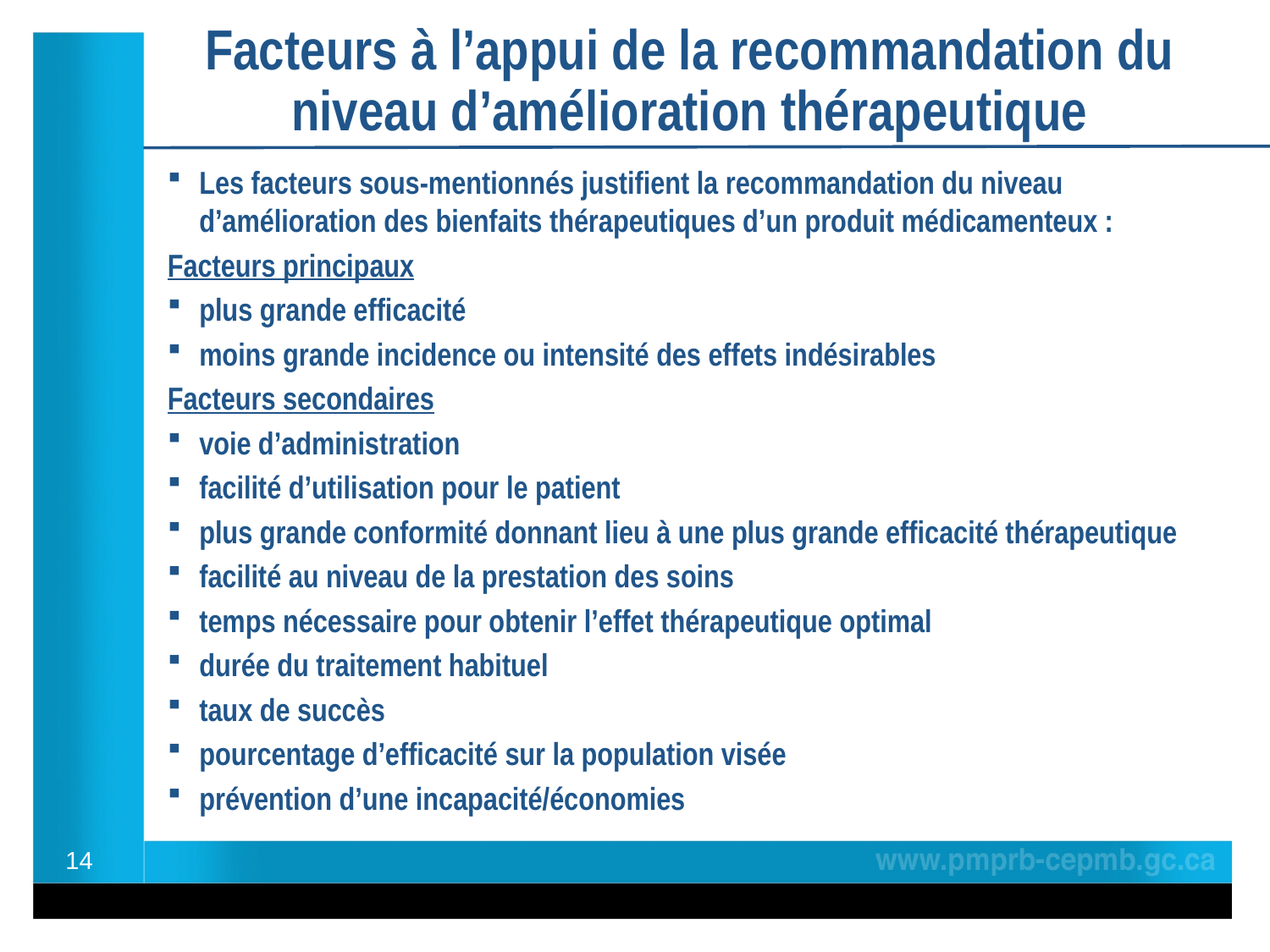

# Facteurs à l’appui de la recommandation du niveau d’amélioration thérapeutique

Les facteurs sous-mentionnés justifient la recommandation du niveau d’amélioration des bienfaits thérapeutiques d’un produit médicamenteux :
Facteurs principaux
plus grande efficacité
moins grande incidence ou intensité des effets indésirables
Facteurs secondaires
voie d’administration
facilité d’utilisation pour le patient
plus grande conformité donnant lieu à une plus grande efficacité thérapeutique
facilité au niveau de la prestation des soins
temps nécessaire pour obtenir l’effet thérapeutique optimal
durée du traitement habituel
taux de succès
pourcentage d’efficacité sur la population visée
prévention d’une incapacité/économies

14